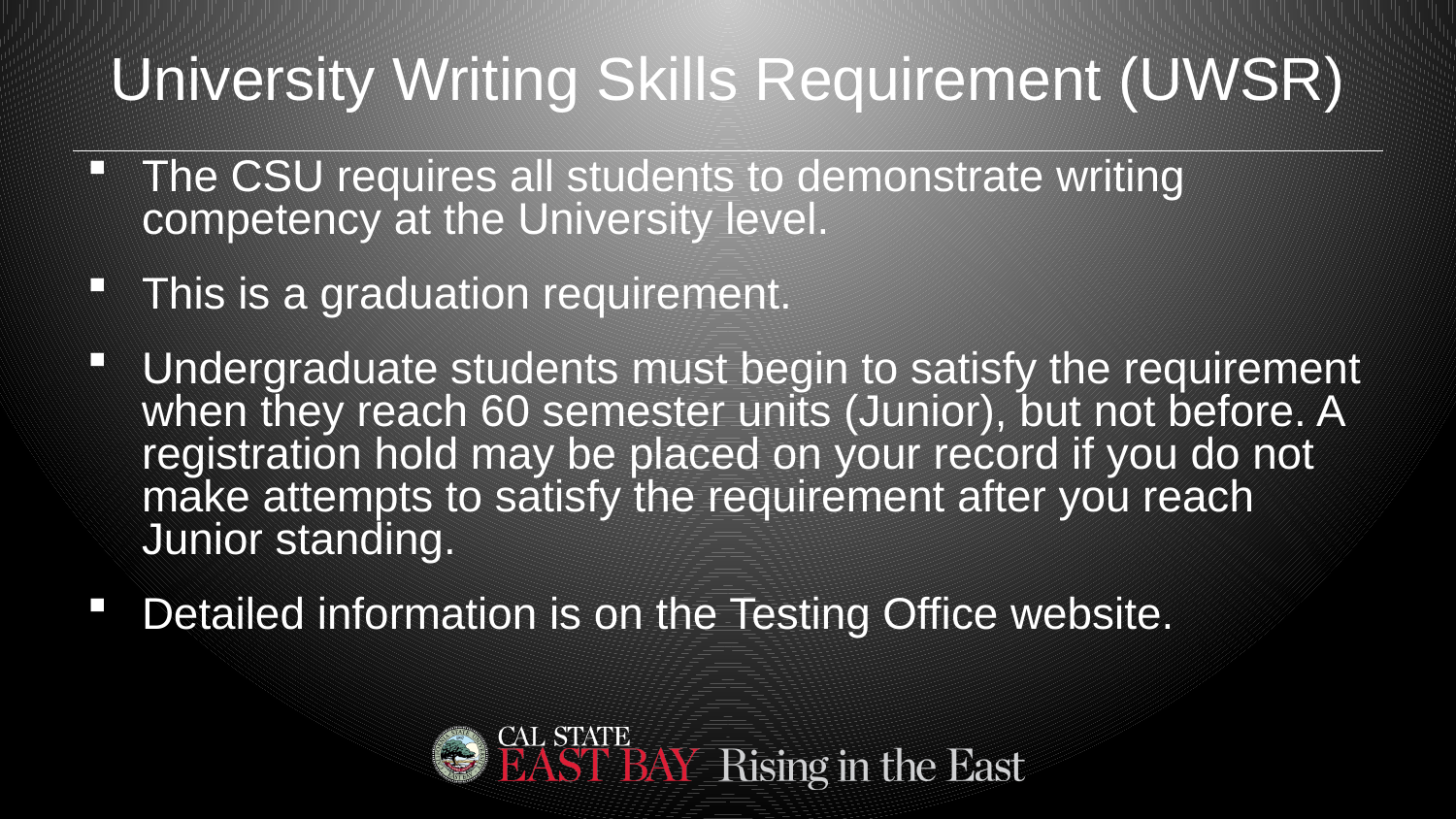

# University Writing Skills Requirement (UWSR)
The CSU requires all students to demonstrate writing competency at the University level.

This is a graduation requirement.

Undergraduate students must begin to satisfy the requirement when they reach 60 semester units (Junior), but not before. A registration hold may be placed on your record if you do not make attempts to satisfy the requirement after you reach Junior standing.

Detailed information is on the Testing Office website.